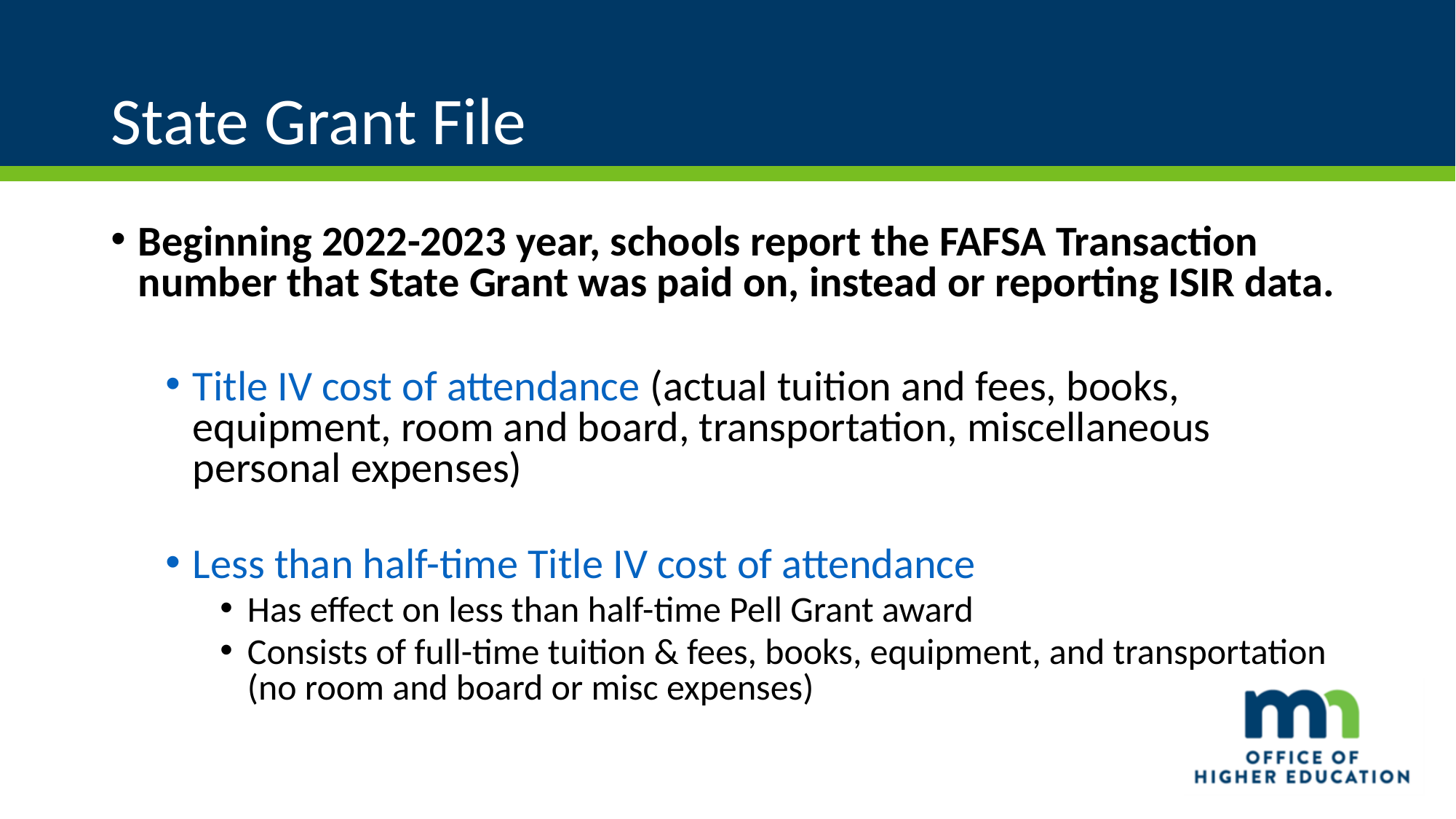

# State Grant File
Beginning 2022-2023 year, schools report the FAFSA Transaction number that State Grant was paid on, instead or reporting ISIR data.

Title IV cost of attendance (actual tuition and fees, books, equipment, room and board, transportation, miscellaneous personal expenses)

Less than half-time Title IV cost of attendance
Has effect on less than half-time Pell Grant award
Consists of full-time tuition & fees, books, equipment, and transportation (no room and board or misc expenses)